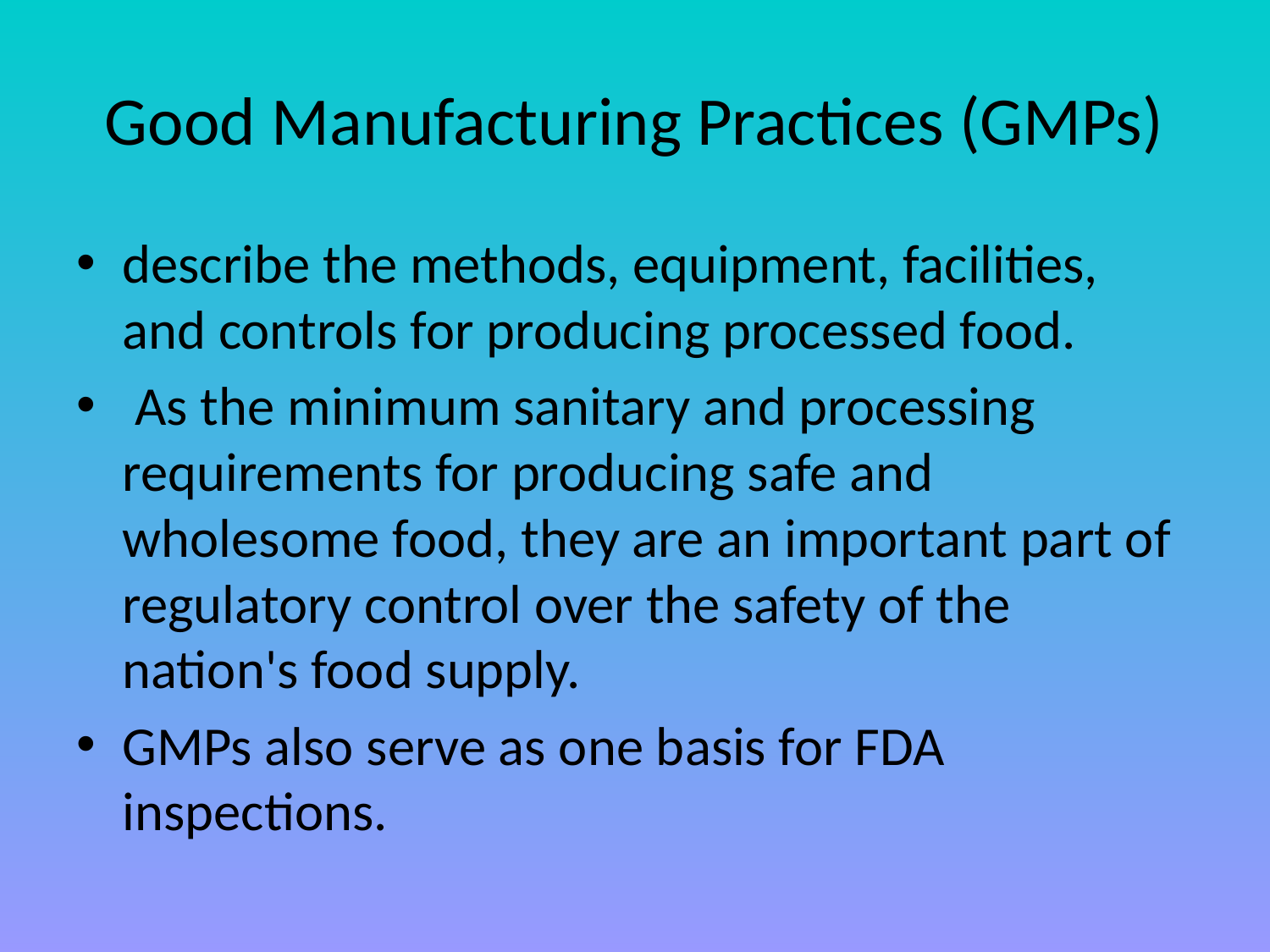

# Good Manufacturing Practices (GMPs)
describe the methods, equipment, facilities, and controls for producing processed food.
 As the minimum sanitary and processing requirements for producing safe and wholesome food, they are an important part of regulatory control over the safety of the nation's food supply.
GMPs also serve as one basis for FDA inspections.